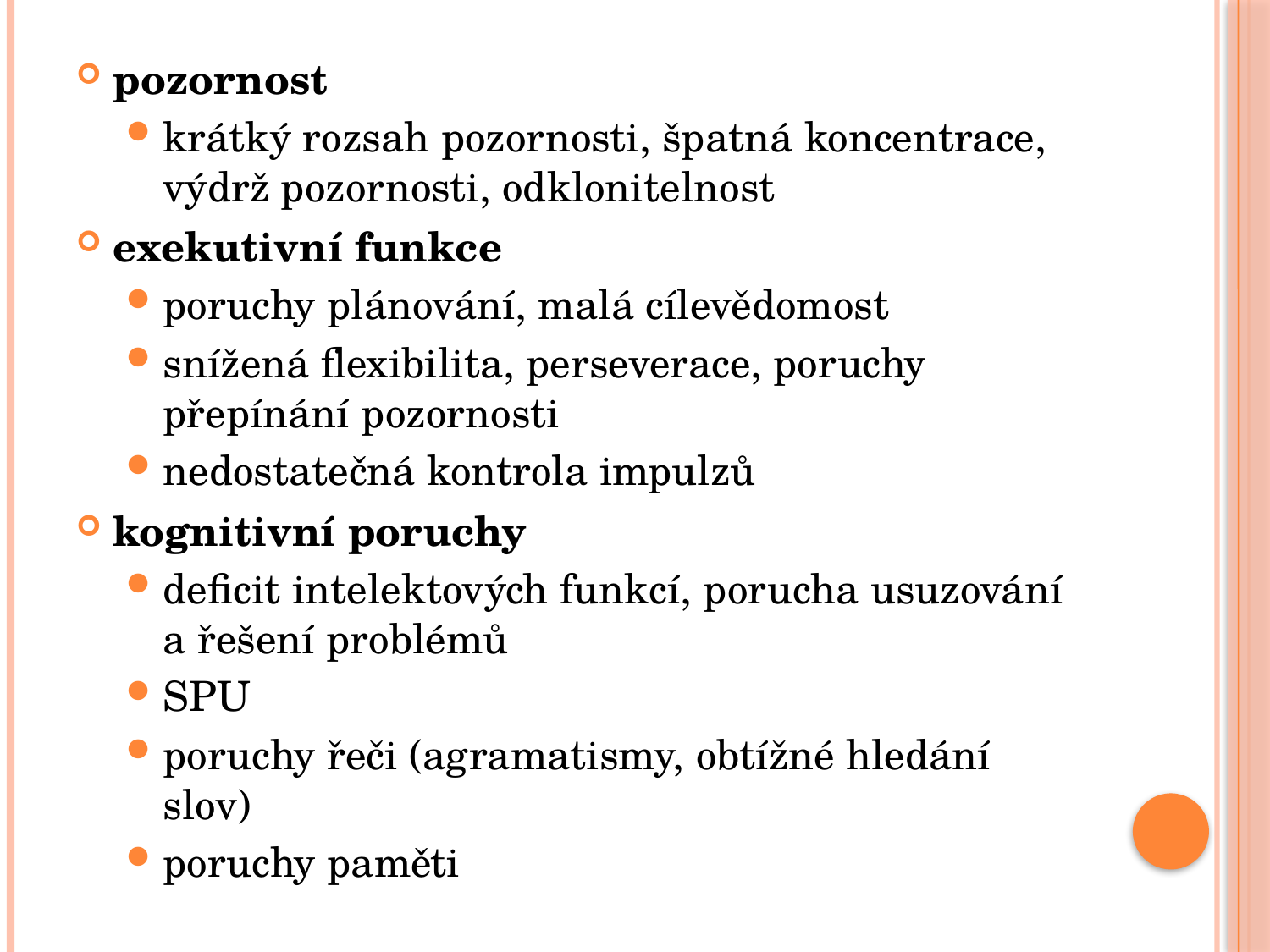

pozornost
krátký rozsah pozornosti, špatná koncentrace, výdrž pozornosti, odklonitelnost
exekutivní funkce
poruchy plánování, malá cílevědomost
snížená flexibilita, perseverace, poruchy přepínání pozornosti
nedostatečná kontrola impulzů
kognitivní poruchy
deficit intelektových funkcí, porucha usuzování a řešení problémů
SPU
poruchy řeči (agramatismy, obtížné hledání slov)
poruchy paměti